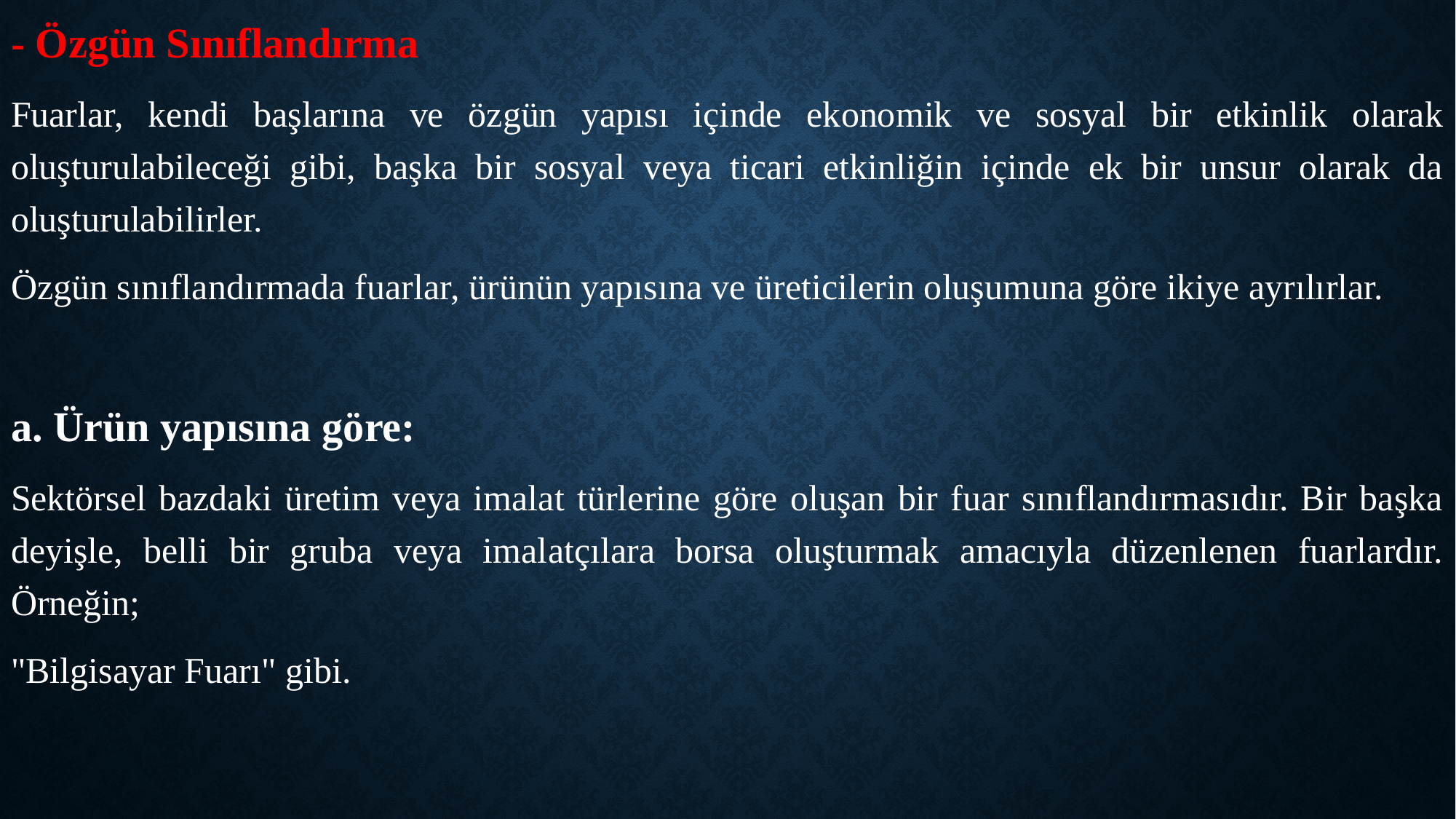

- Özgün Sınıflandırma
Fuarlar, kendi başlarına ve özgün yapısı içinde ekonomik ve sosyal bir etkinlik olarak oluşturulabileceği gibi, başka bir sosyal veya ticari etkinliğin içinde ek bir unsur olarak da oluşturulabilirler.
Özgün sınıflandırmada fuarlar, ürünün yapısına ve üreticilerin oluşumuna göre ikiye ayrılırlar.

a. Ürün yapısına göre:
Sektörsel bazdaki üretim veya imalat türlerine göre oluşan bir fuar sınıflandırmasıdır. Bir başka deyişle, belli bir gruba veya imalatçılara borsa oluşturmak amacıyla düzenlenen fuarlardır. Örneğin;
"Bilgisayar Fuarı" gibi.